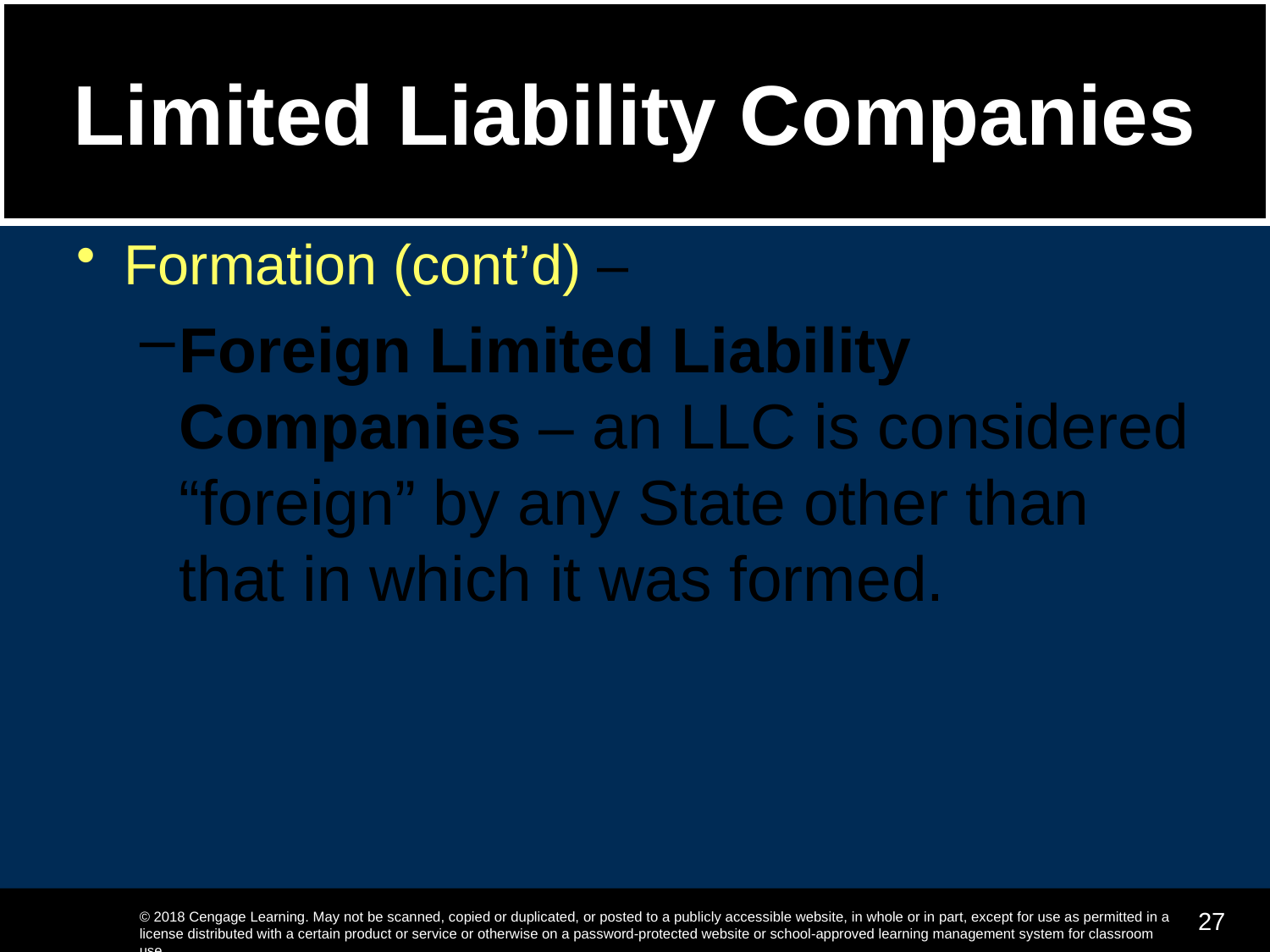

# Limited Liability Companies
Formation (cont’d) –
Foreign Limited Liability Companies – an LLC is considered “foreign” by any State other than that in which it was formed.
27